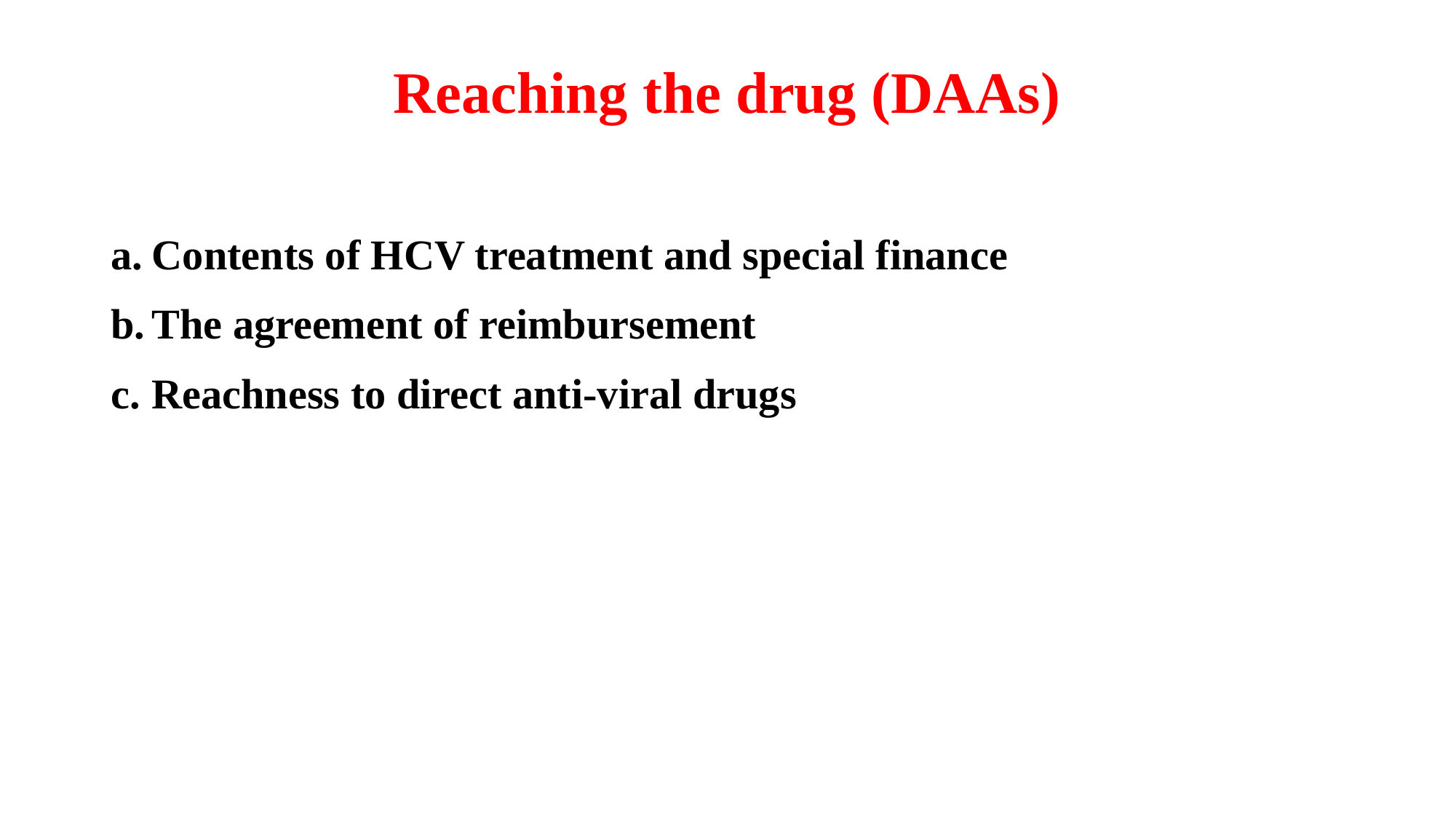

# Reaching the drug (DAAs)
Contents of HCV treatment and special finance
The agreement of reimbursement
Reachness to direct anti-viral drugs